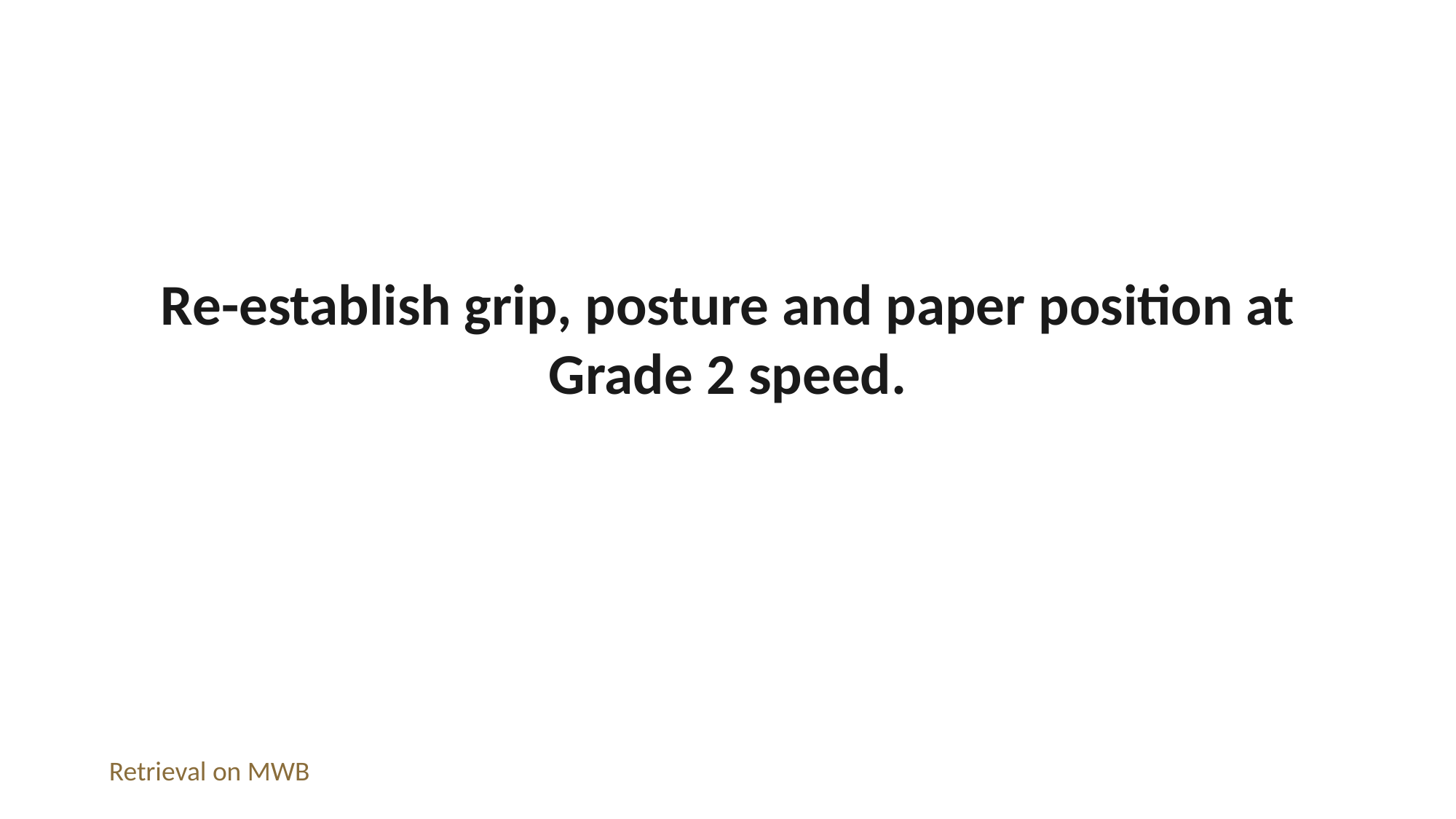

Re-establish grip, posture and paper position at Grade 2 speed.
Retrieval on MWB